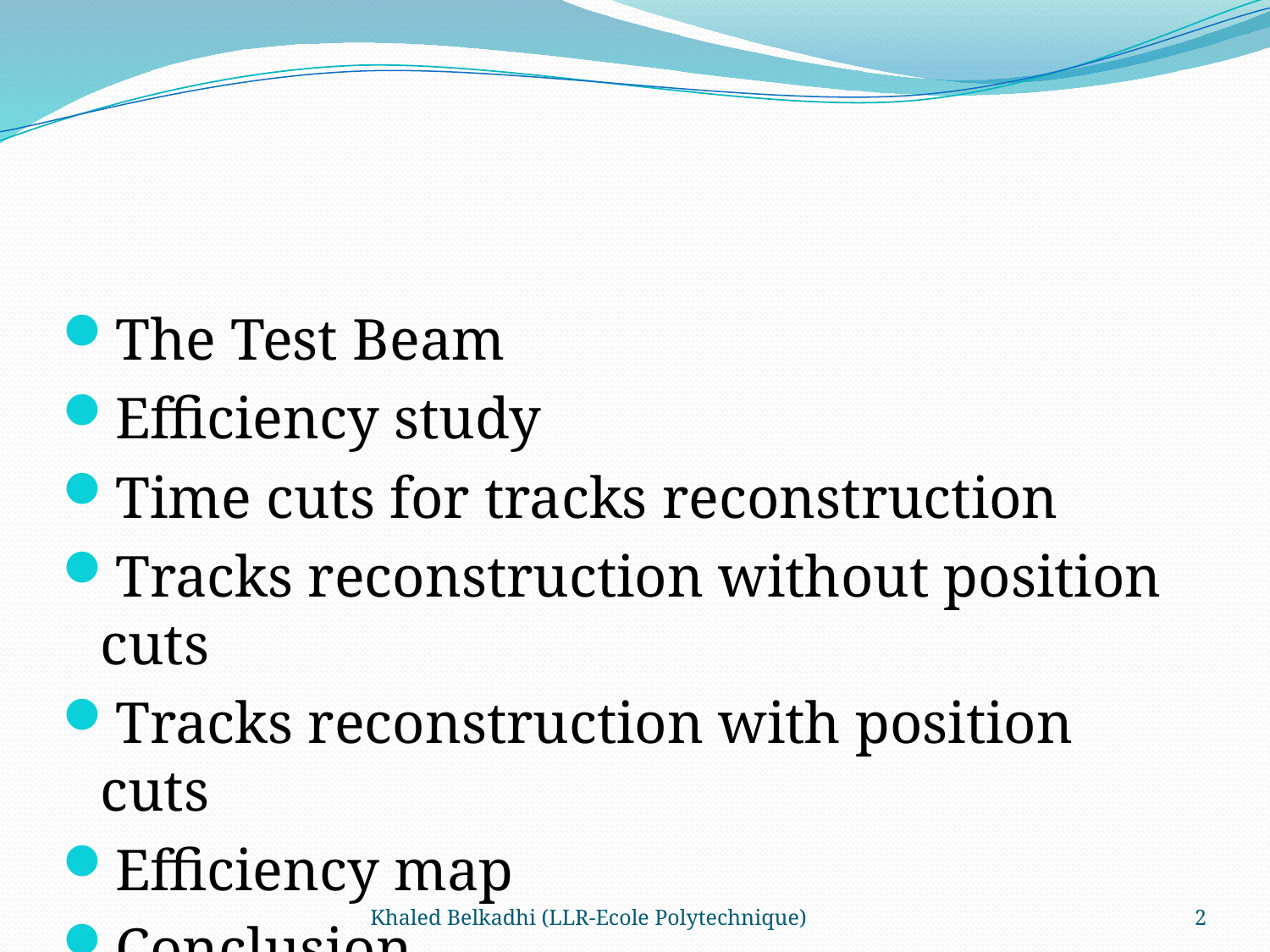

The Test Beam
Efficiency study
Time cuts for tracks reconstruction
Tracks reconstruction without position cuts
Tracks reconstruction with position cuts
Efficiency map
Conclusion

Khaled Belkadhi (LLR-Ecole Polytechnique)
2